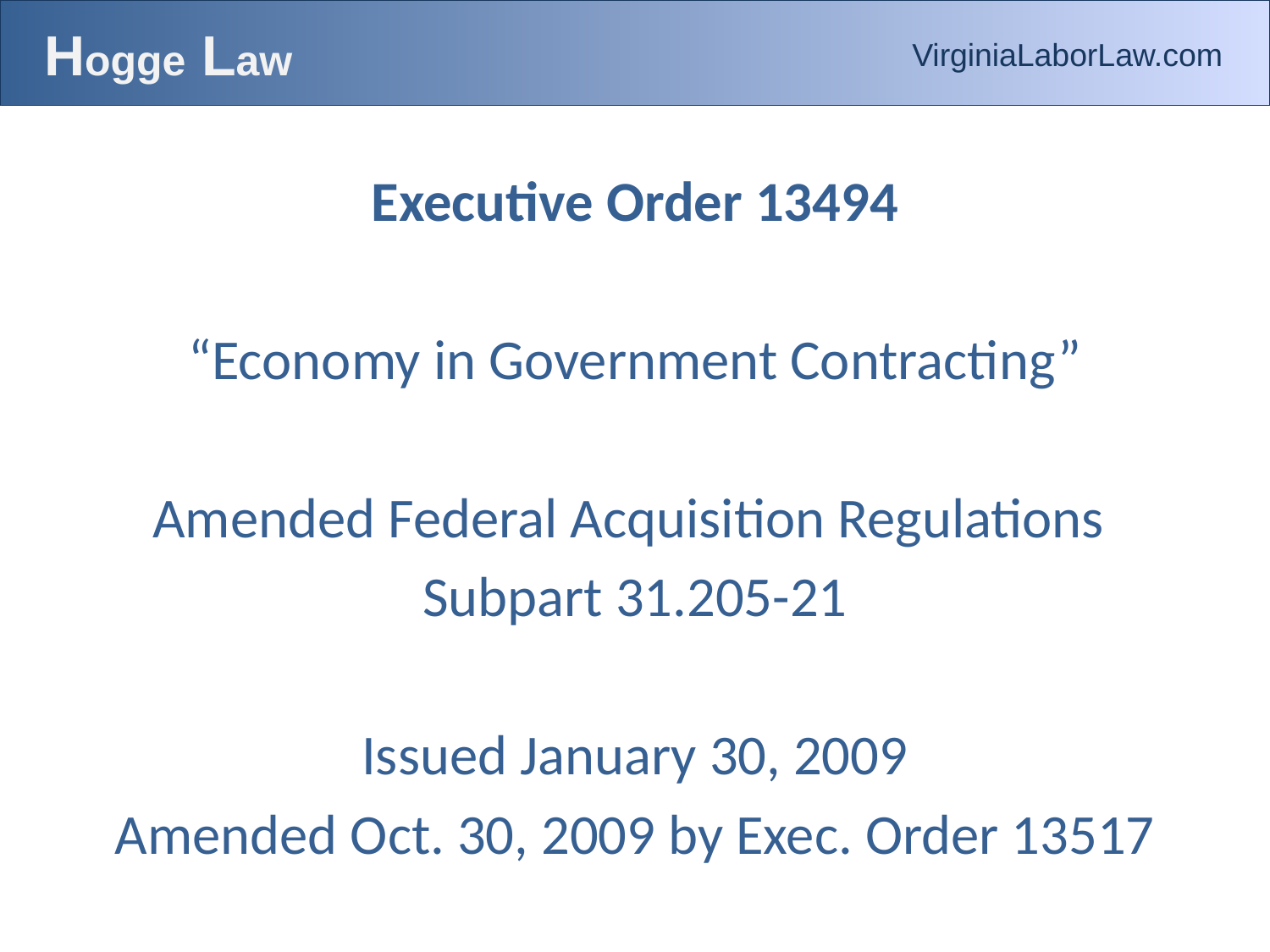

# Hogge Law
VirginiaLaborLaw.com
Executive Order 13494

“Economy in Government Contracting”

Amended Federal Acquisition Regulations
Subpart 31.205-21

Issued January 30, 2009
Amended Oct. 30, 2009 by Exec. Order 13517